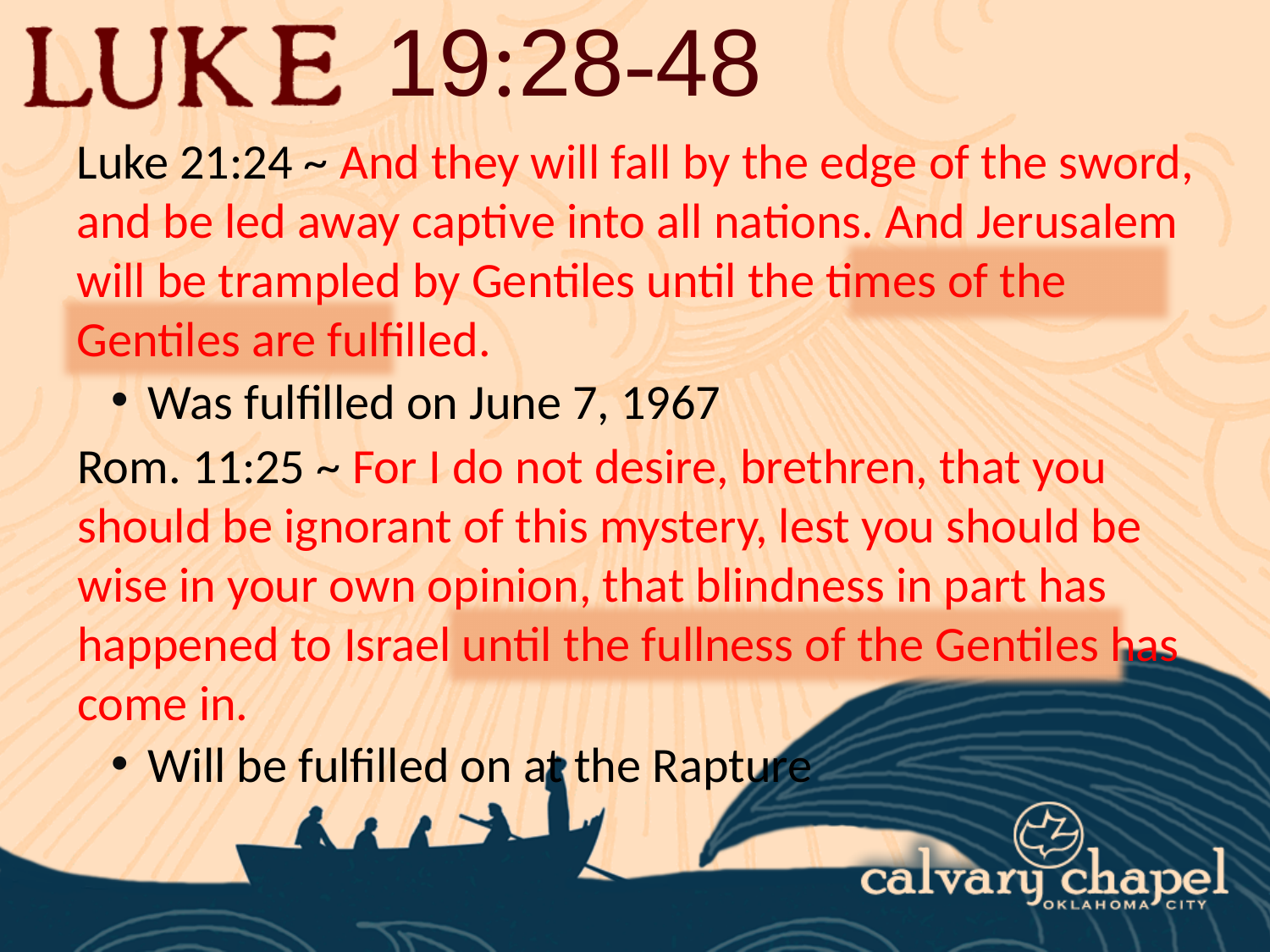

19:28-48
Luke 21:24 ~ And they will fall by the edge of the sword, and be led away captive into all nations. And Jerusalem will be trampled by Gentiles until the times of the Gentiles are fulfilled.

 Was fulfilled on June 7, 1967
Rom. 11:25 ~ For I do not desire, brethren, that you should be ignorant of this mystery, lest you should be wise in your own opinion, that blindness in part has happened to Israel until the fullness of the Gentiles has come in.

 Will be fulfilled on at the Rapture